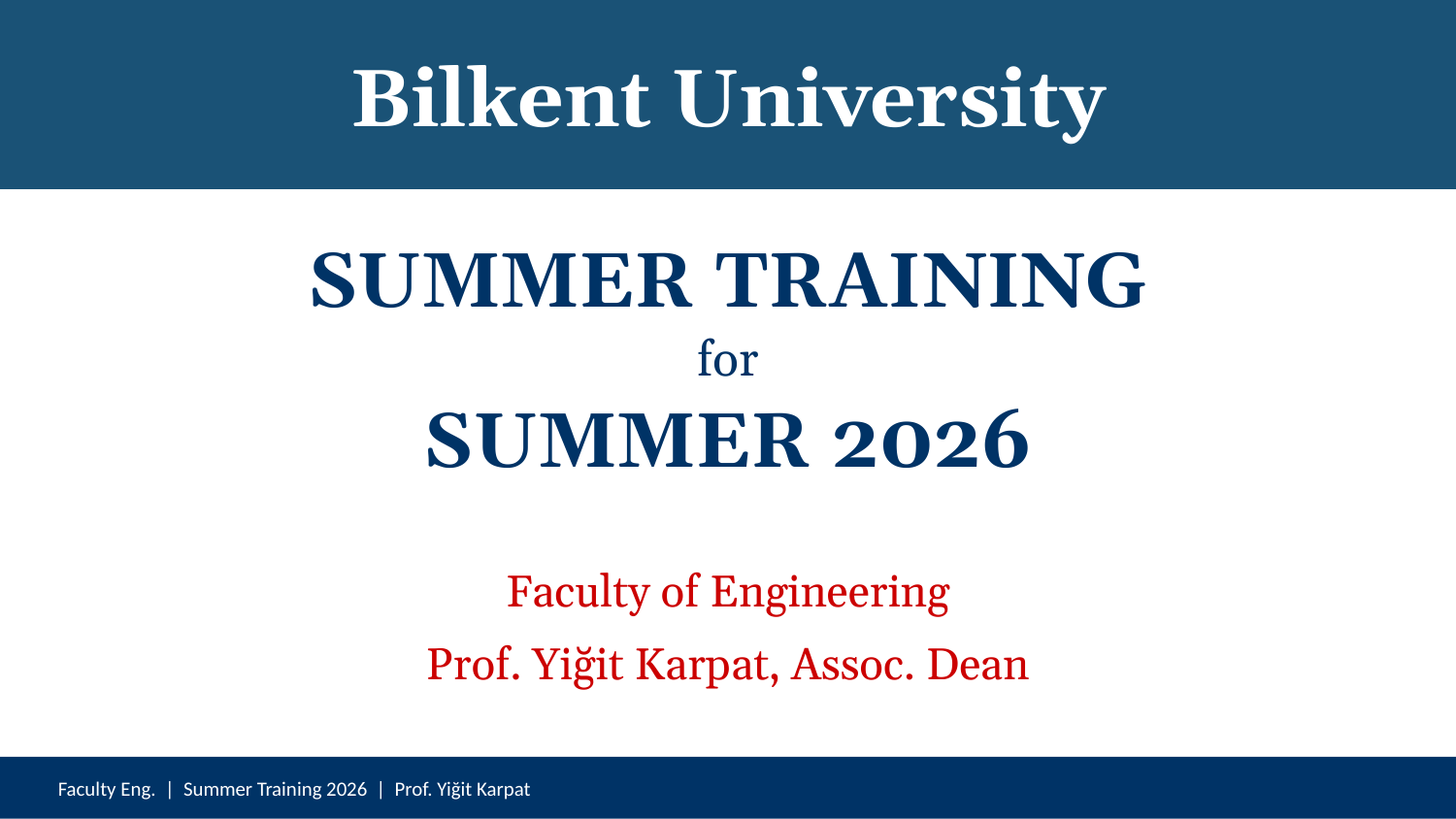

Bilkent University
SUMMER TRAINING
for
SUMMER 2026
Faculty of Engineering
Prof. Yiğit Karpat, Assoc. Dean

Faculty Eng.  |  Summer Training 2026  |  Prof. Yiğit Karpat